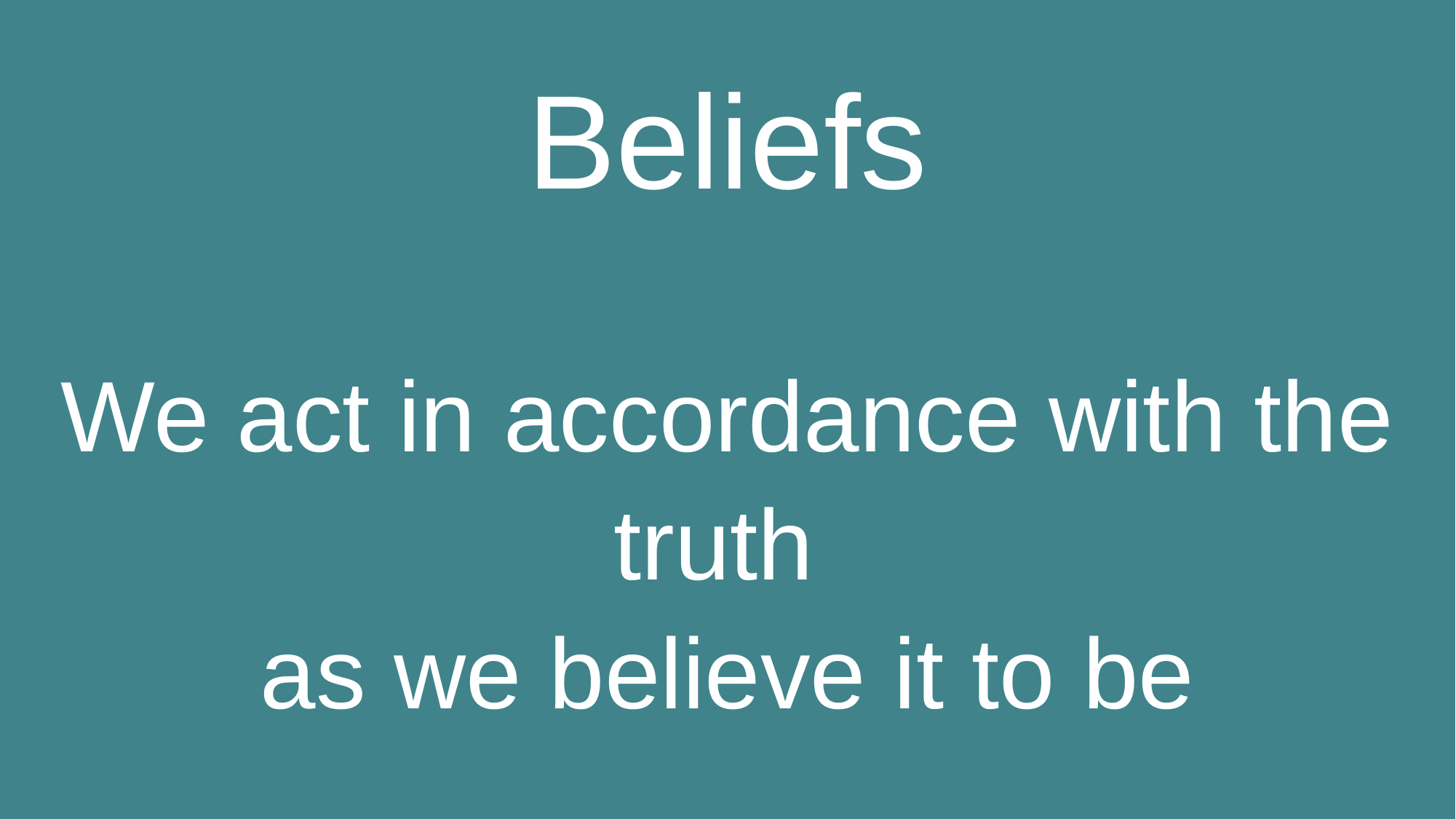

Beliefs
We act in accordance with the truth
as we believe it to be

Lou Tice